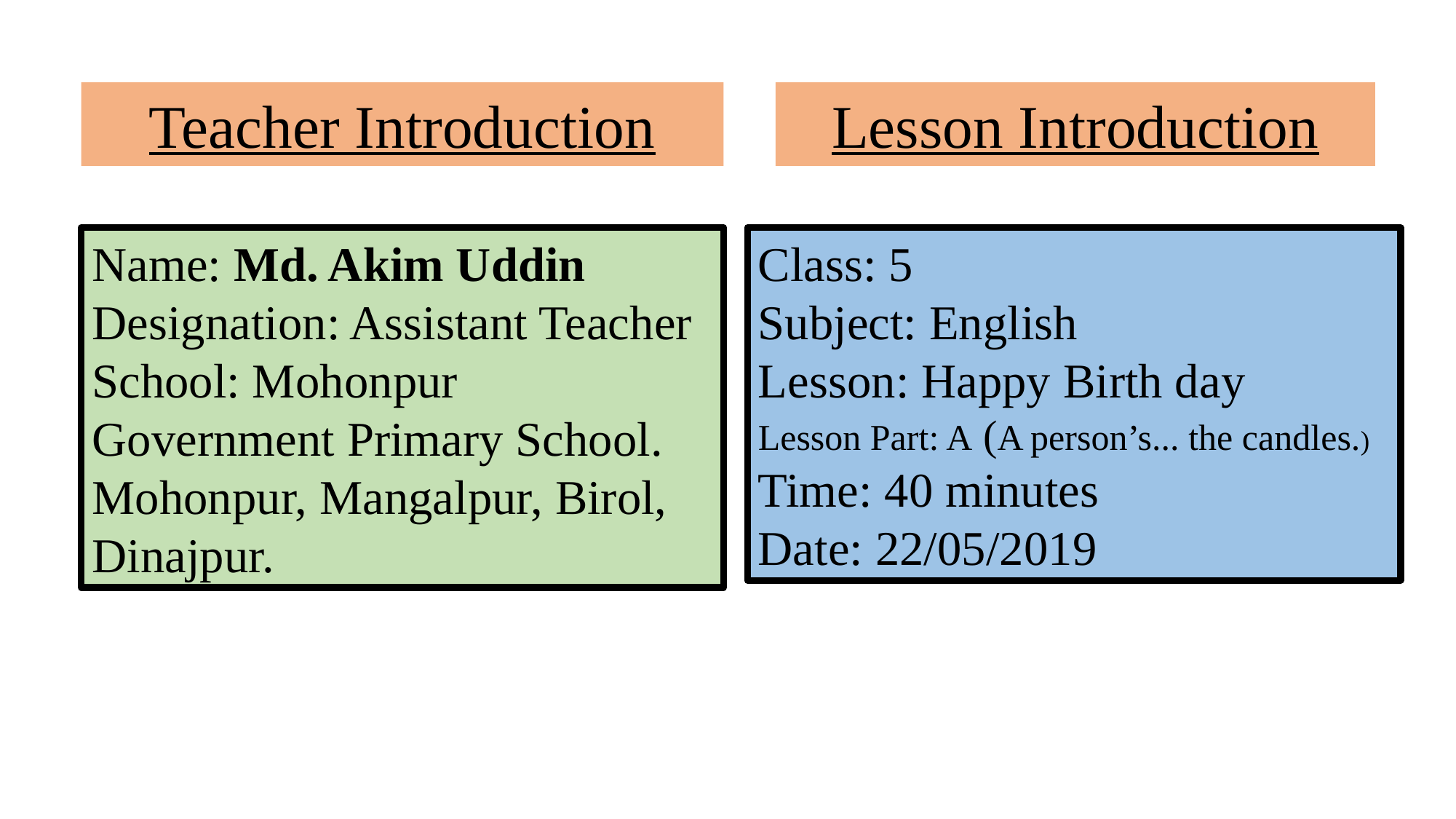

Teacher Introduction
Lesson Introduction
Name: Md. Akim Uddin
Designation: Assistant Teacher
School: Mohonpur Government Primary School.
Mohonpur, Mangalpur, Birol, Dinajpur.
Class: 5
Subject: English
Lesson: Happy Birth day
Lesson Part: A (A person’s... the candles.)
Time: 40 minutes
Date: 22/05/2019